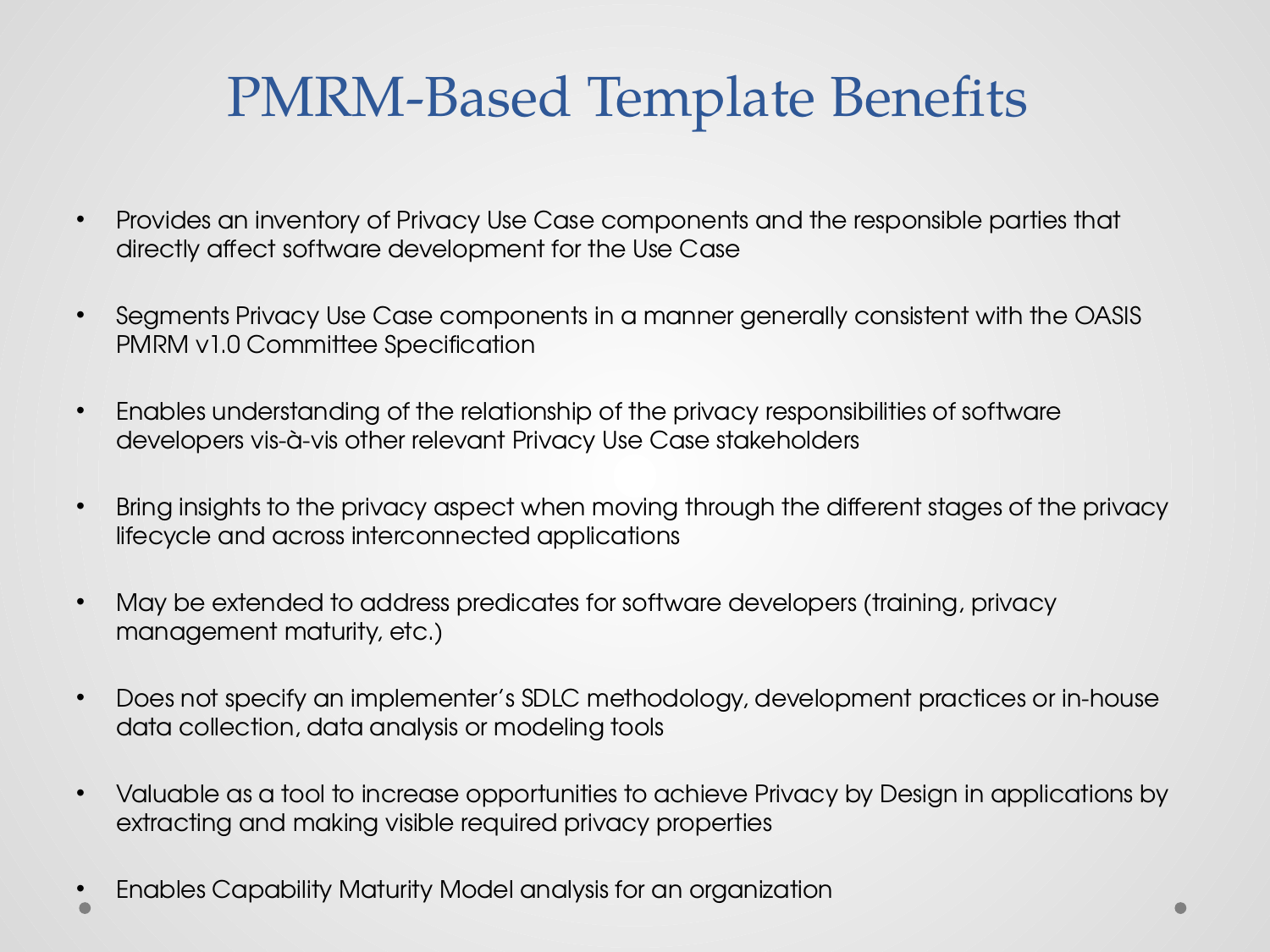

# PMRM-Based Template Benefits

Provides an inventory of Privacy Use Case components and the responsible parties that directly affect software development for the Use Case

Segments Privacy Use Case components in a manner generally consistent with the OASIS PMRM v1.0 Committee Specification

Enables understanding of the relationship of the privacy responsibilities of software developers vis-à-vis other relevant Privacy Use Case stakeholders

Bring insights to the privacy aspect when moving through the different stages of the privacy lifecycle and across interconnected applications

May be extended to address predicates for software developers (training, privacy management maturity, etc.)

Does not specify an implementer’s SDLC methodology, development practices or in-house data collection, data analysis or modeling tools

Valuable as a tool to increase opportunities to achieve Privacy by Design in applications by extracting and making visible required privacy properties

Enables Capability Maturity Model analysis for an organization